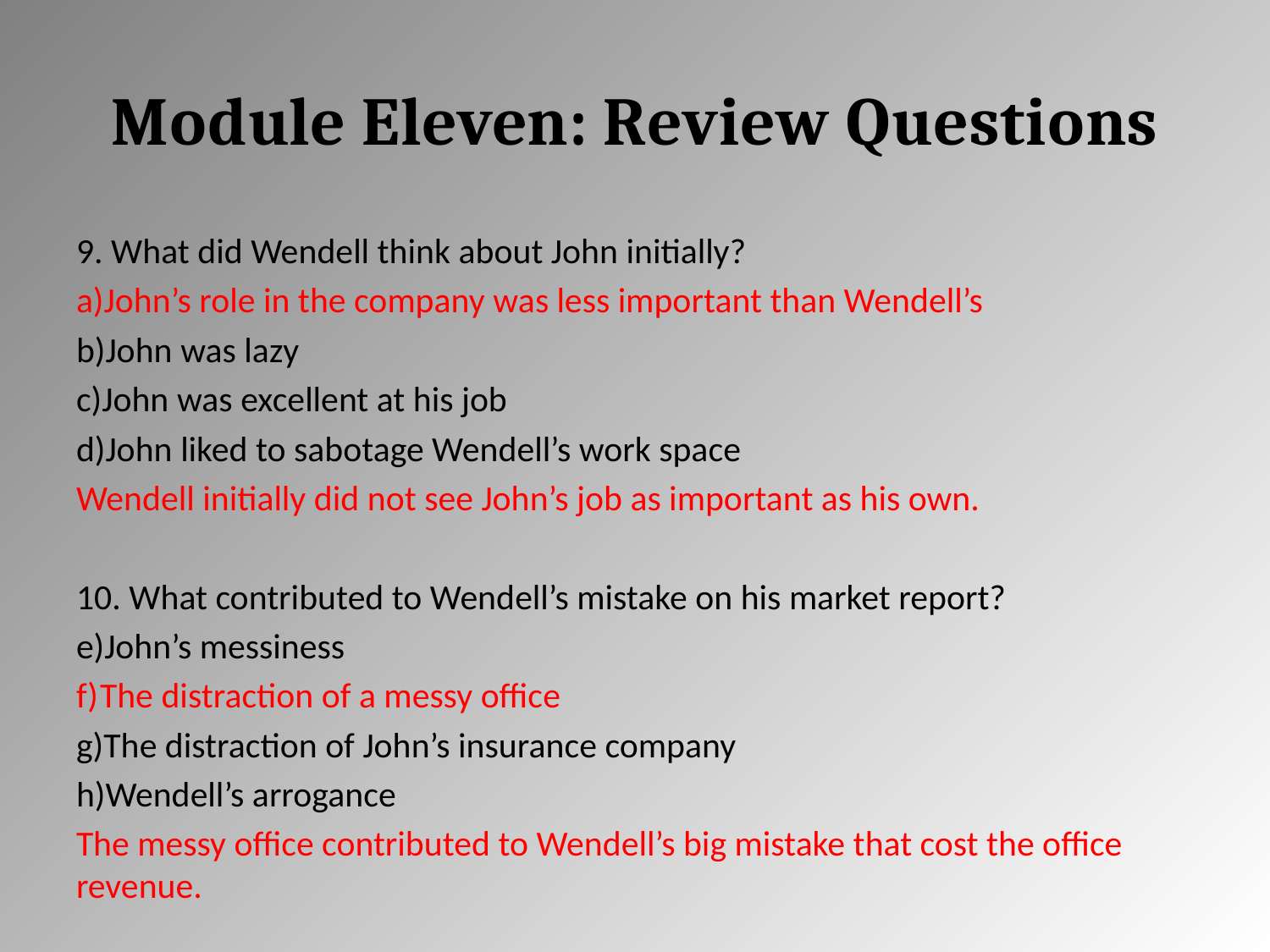

# Module Eleven: Review Questions
9. What did Wendell think about John initially?
John’s role in the company was less important than Wendell’s
John was lazy
John was excellent at his job
John liked to sabotage Wendell’s work space
Wendell initially did not see John’s job as important as his own.

10. What contributed to Wendell’s mistake on his market report?
John’s messiness
The distraction of a messy office
The distraction of John’s insurance company
Wendell’s arrogance
The messy office contributed to Wendell’s big mistake that cost the office revenue.